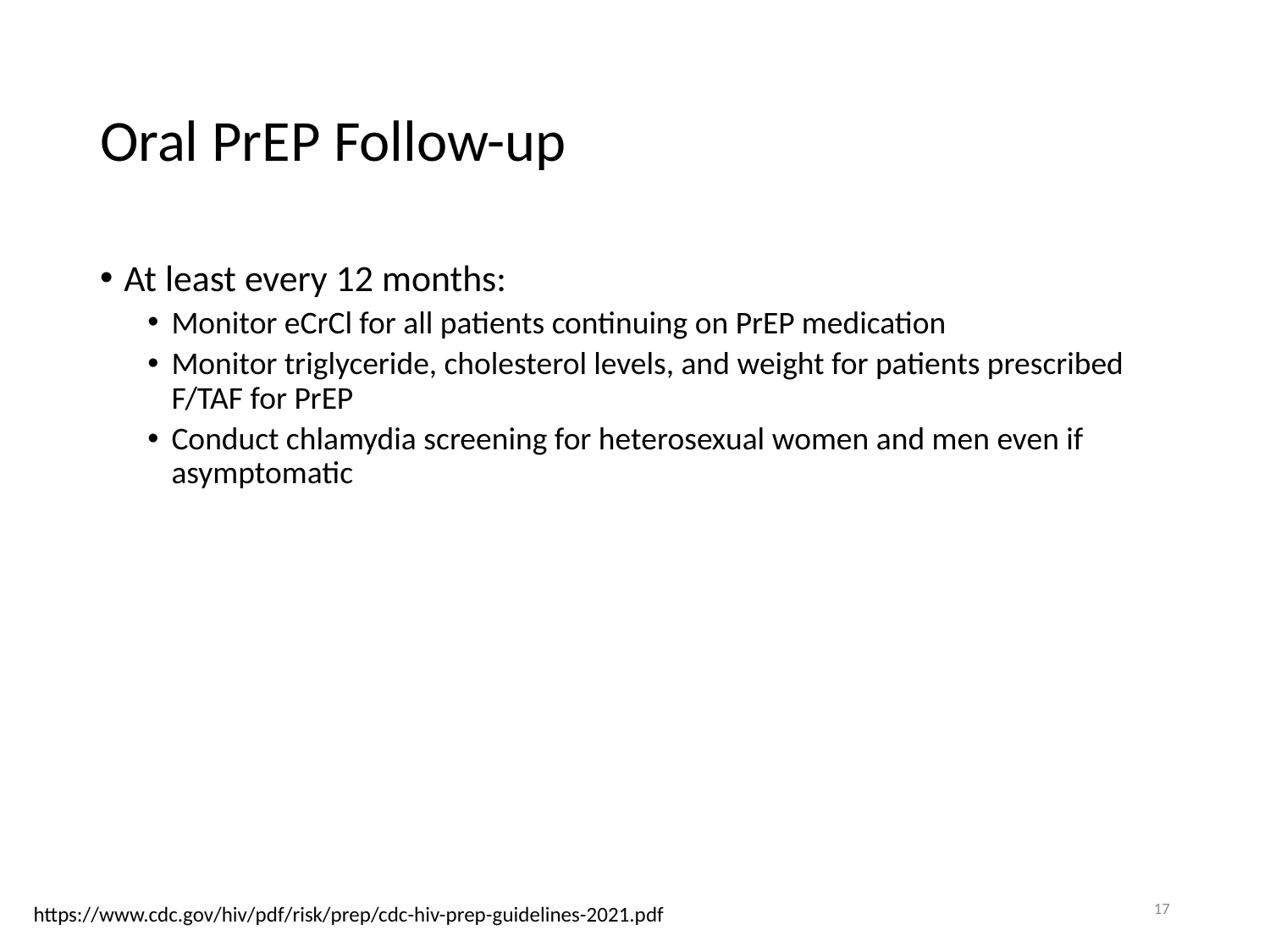

# Oral PrEP Follow-up
At least every 12 months:
Monitor eCrCl for all patients continuing on PrEP medication
Monitor triglyceride, cholesterol levels, and weight for patients prescribed F/TAF for PrEP
Conduct chlamydia screening for heterosexual women and men even if asymptomatic
17
https://www.cdc.gov/hiv/pdf/risk/prep/cdc-hiv-prep-guidelines-2021.pdf